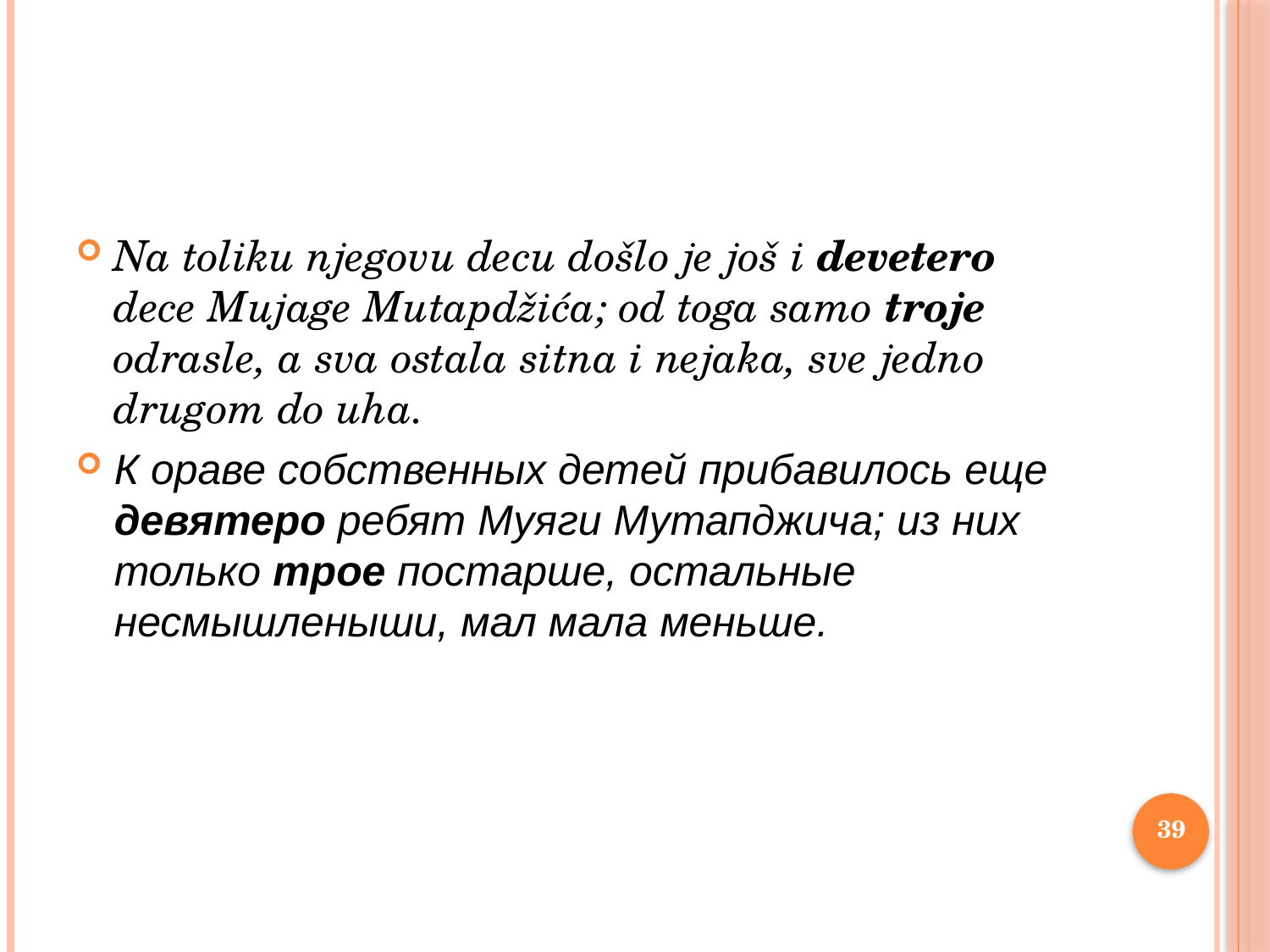

#
Na toliku njegovu decu došlo je još i devetero dece Mujage Mutapdžića; od toga samo troje odrasle, a sva ostala sitna i nejaka, sve jedno drugom do uha.
К ораве собственных детей прибавилось еще девятеро ребят Муяги Мутапджича; из них только трое постарше, остальные несмышленыши, мал мала меньше.
39